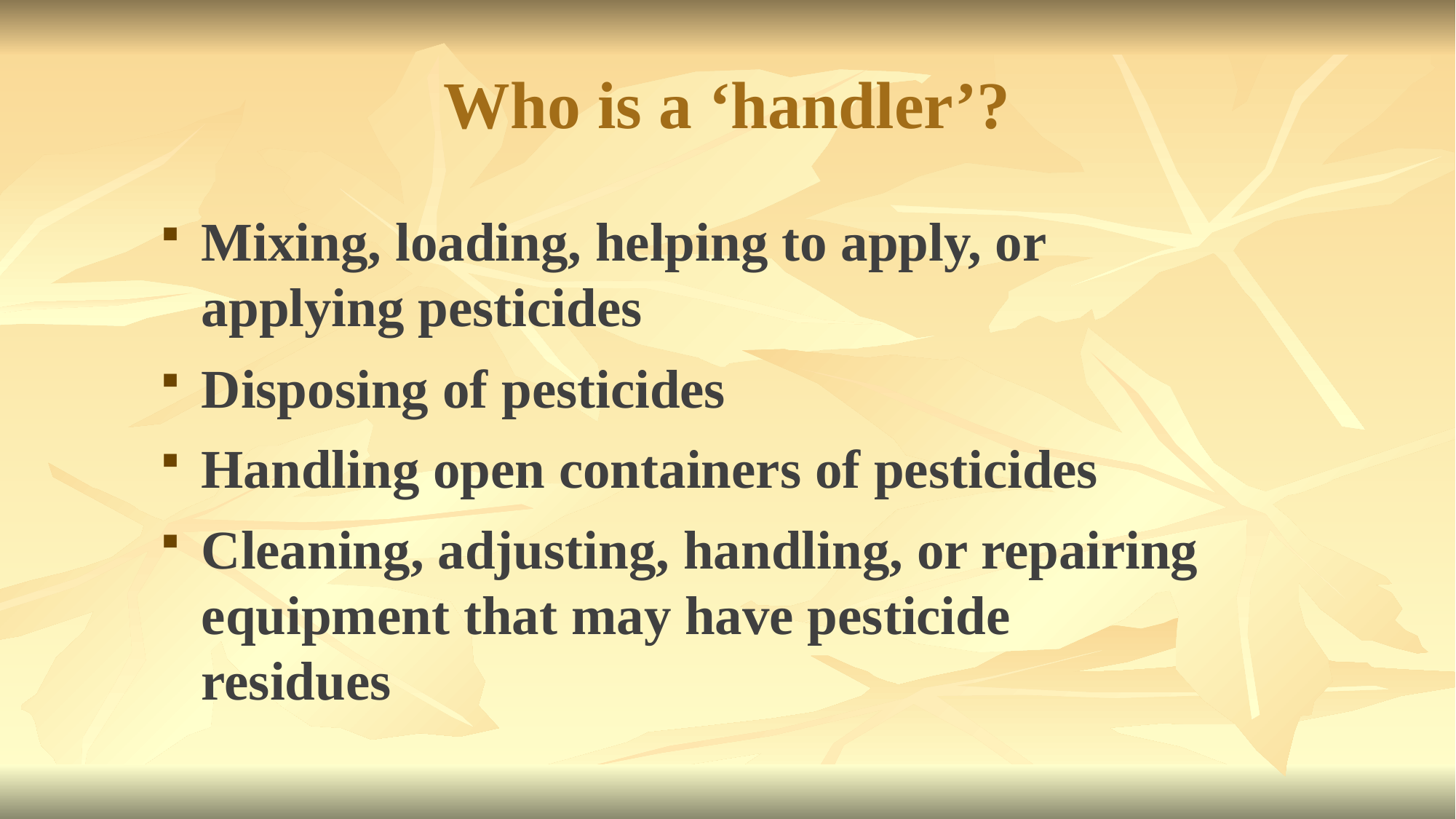

# Who is a ‘handler’?
Mixing, loading, helping to apply, or applying pesticides
Disposing of pesticides
Handling open containers of pesticides
Cleaning, adjusting, handling, or repairing equipment that may have pesticide residues